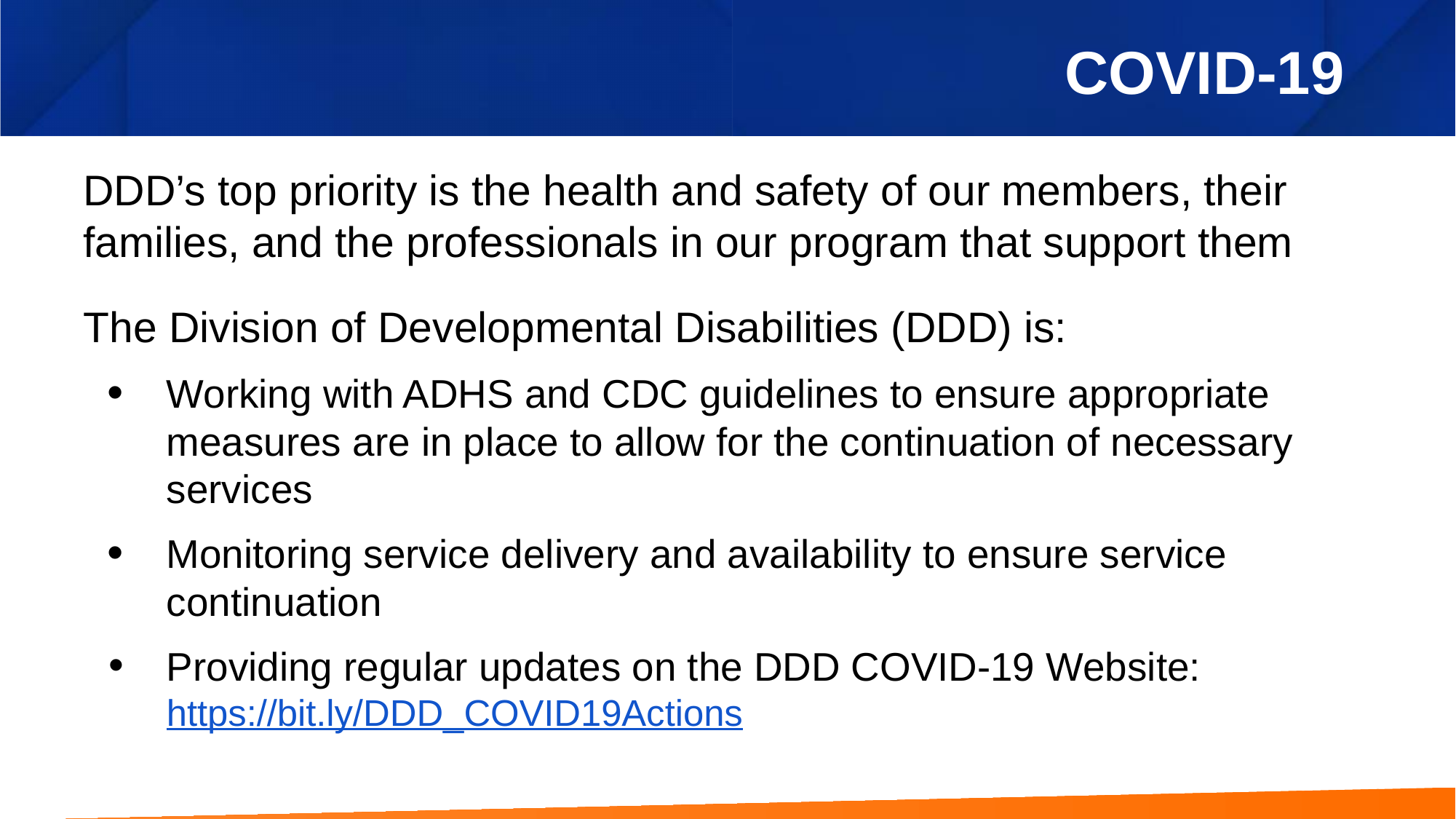

# COVID-19
DDD’s top priority is the health and safety of our members, their families, and the professionals in our program that support them
The Division of Developmental Disabilities (DDD) is:
Working with ADHS and CDC guidelines to ensure appropriate measures are in place to allow for the continuation of necessary services
Monitoring service delivery and availability to ensure service continuation
Providing regular updates on the DDD COVID-19 Website: https://bit.ly/DDD_COVID19Actions